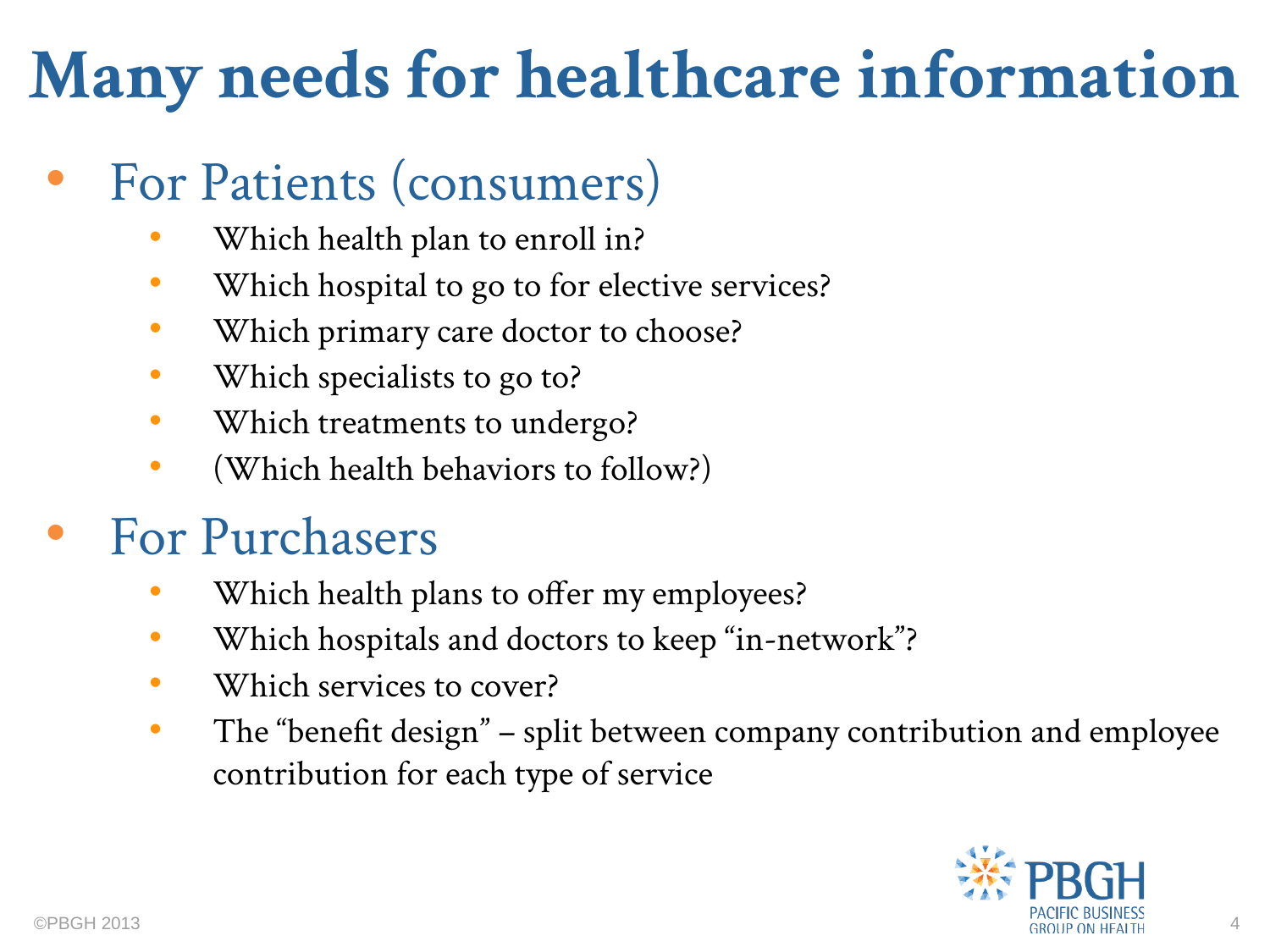

# Many needs for healthcare information
For Patients (consumers)
Which health plan to enroll in?
Which hospital to go to for elective services?
Which primary care doctor to choose?
Which specialists to go to?
Which treatments to undergo?
(Which health behaviors to follow?)
For Purchasers
Which health plans to offer my employees?
Which hospitals and doctors to keep “in-network”?
Which services to cover?
The “benefit design” – split between company contribution and employee contribution for each type of service